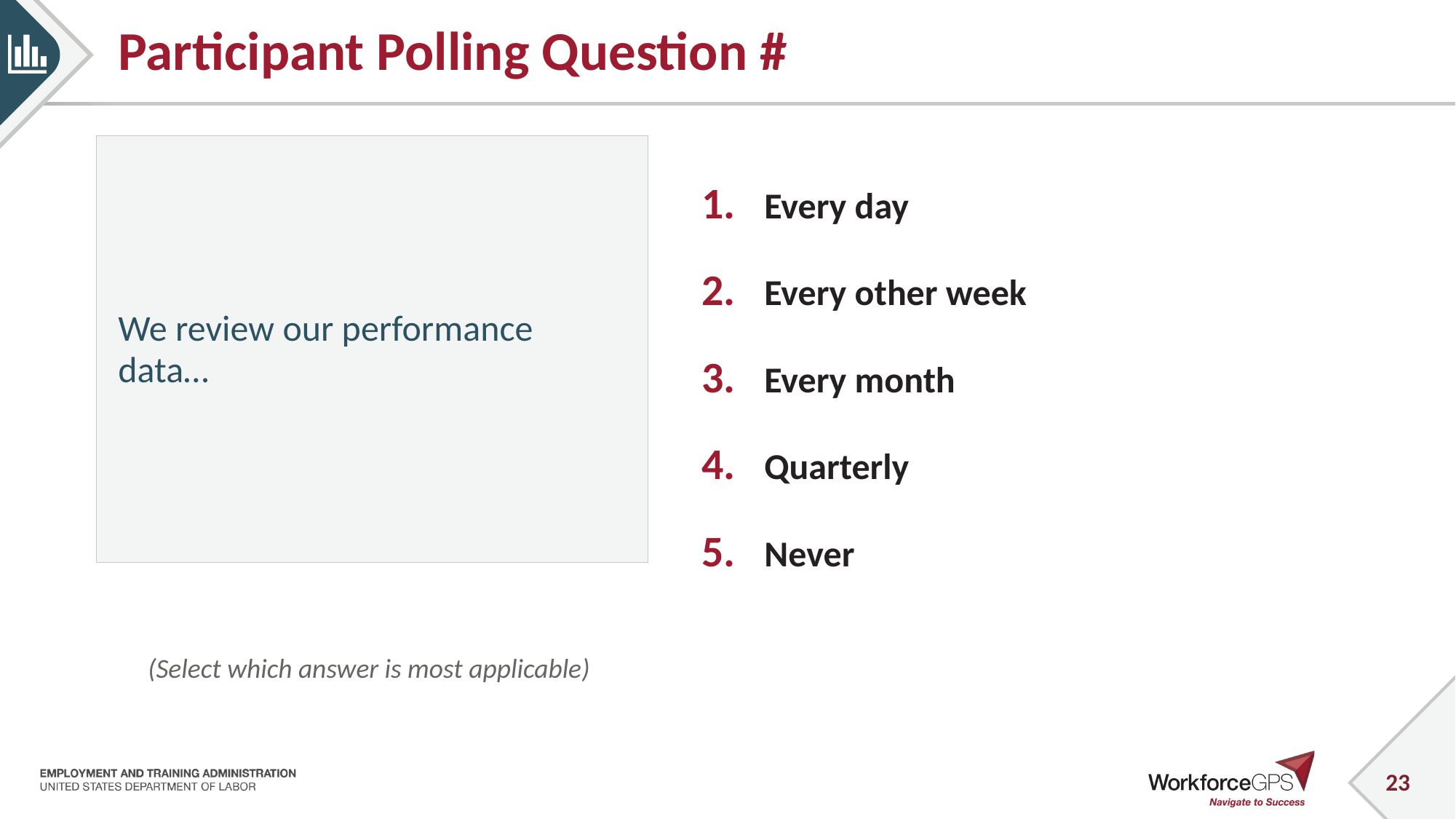

# Participant Polling Question #
We review our performance data…
 Every day
 Every other week
 Every month
 Quarterly
 Never
(Select which answer is most applicable)
23